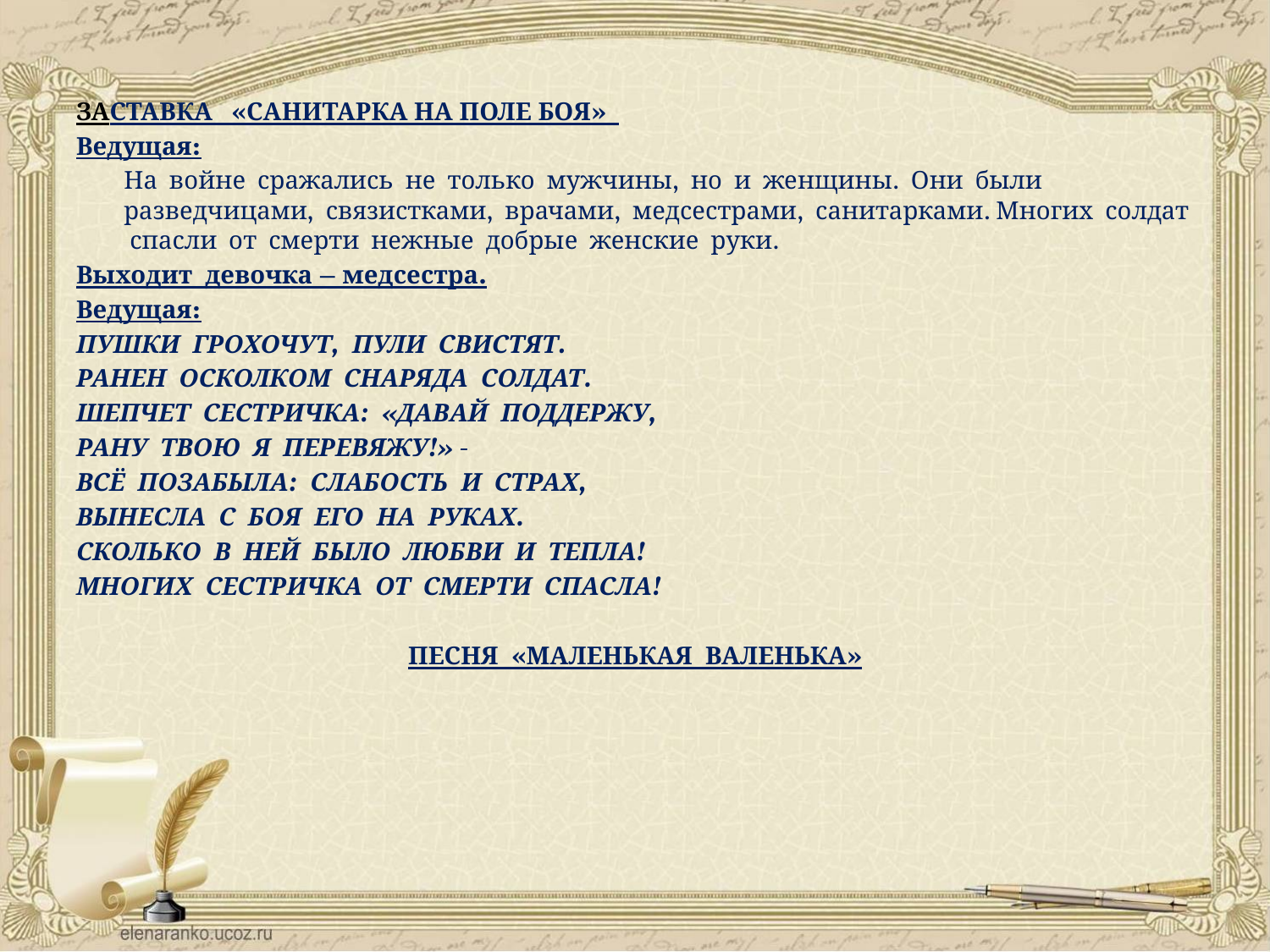

ЗАСТАВКА   «САНИТАРКА НА ПОЛЕ БОЯ»
Ведущая:
	На  войне  сражались  не  только  мужчины,  но  и  женщины.  Они  были  разведчицами,  связистками,  врачами,  медсестрами,  санитарками. Многих  солдат  спасли  от  смерти  нежные  добрые  женские  руки.
Выходит  девочка – медсестра.
Ведущая:
ПУШКИ  ГРОХОЧУТ,  ПУЛИ  СВИСТЯТ.
РАНЕН  ОСКОЛКОМ  СНАРЯДА  СОЛДАТ.
ШЕПЧЕТ  СЕСТРИЧКА:  «ДАВАЙ  ПОДДЕРЖУ,
РАНУ  ТВОЮ  Я  ПЕРЕВЯЖУ!» -
ВСЁ  ПОЗАБЫЛА:  СЛАБОСТЬ  И  СТРАХ,
ВЫНЕСЛА  С  БОЯ  ЕГО  НА  РУКАХ.
СКОЛЬКО  В  НЕЙ  БЫЛО  ЛЮБВИ  И  ТЕПЛА!
МНОГИХ  СЕСТРИЧКА  ОТ  СМЕРТИ  СПАСЛА!

ПЕСНЯ  «МАЛЕНЬКАЯ  ВАЛЕНЬКА»